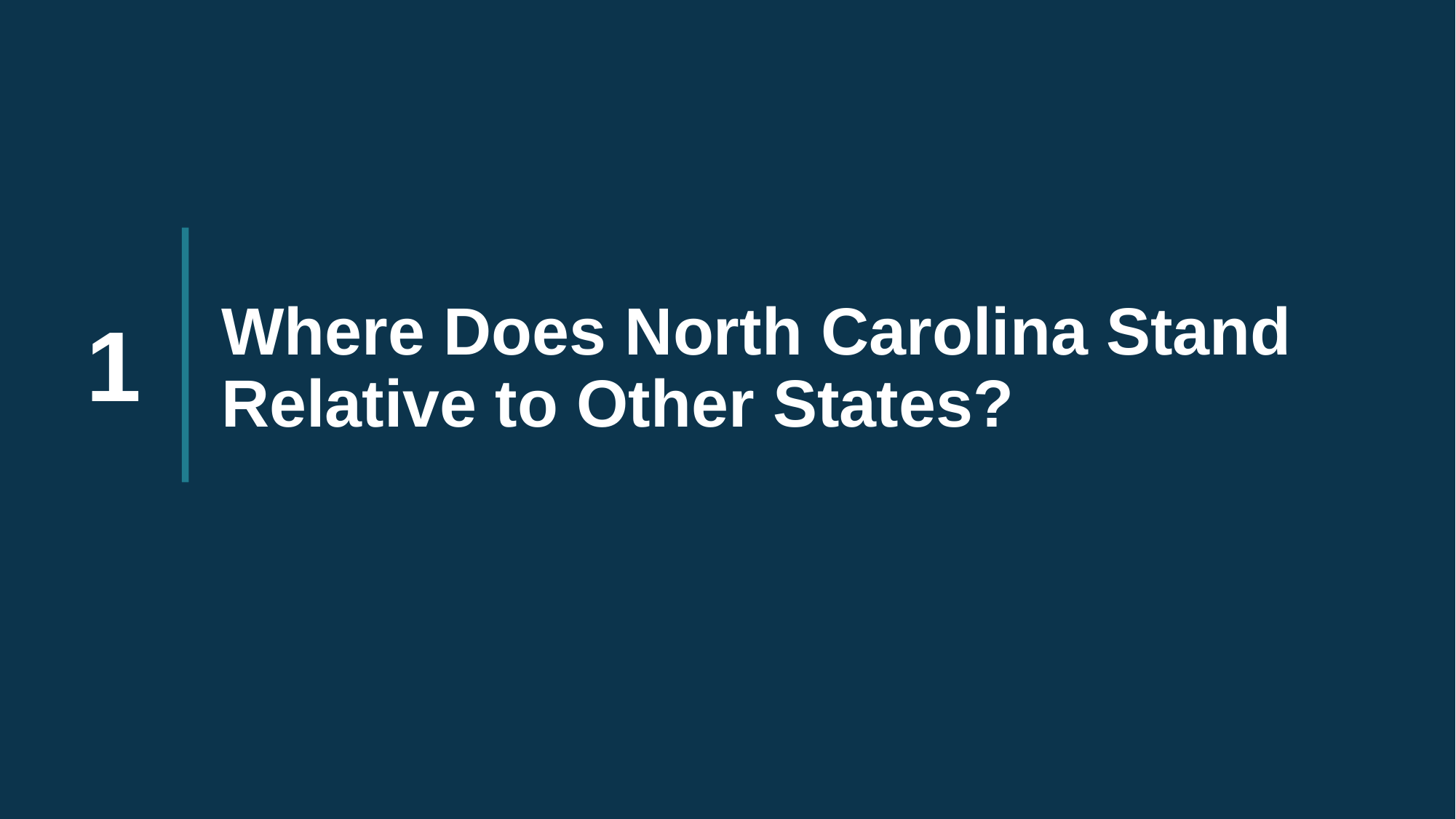

# Where Does North Carolina Stand Relative to Other States?
1